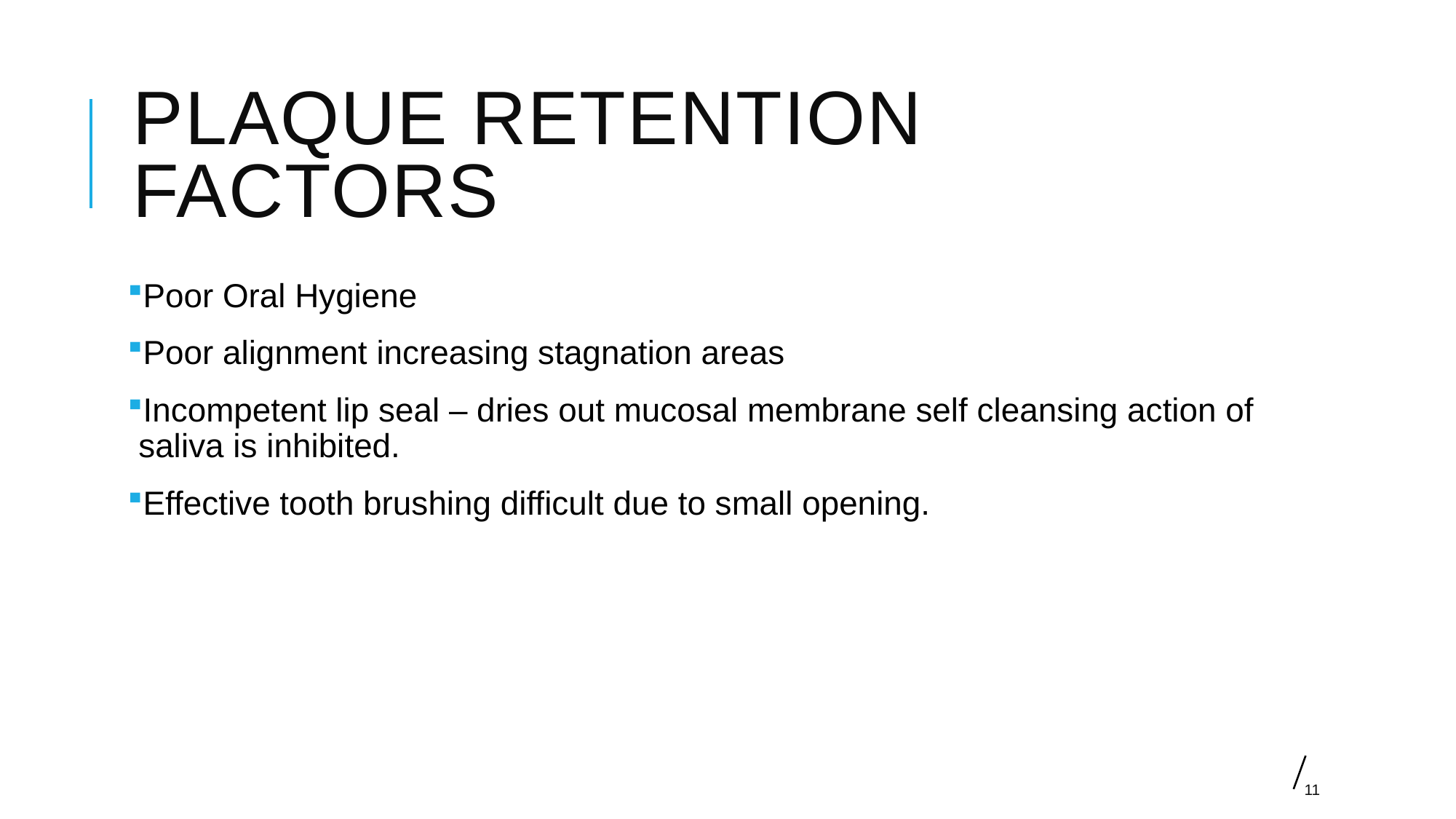

# Plaque Retention Factors
Poor Oral Hygiene
Poor alignment increasing stagnation areas
Incompetent lip seal – dries out mucosal membrane self cleansing action of saliva is inhibited.
Effective tooth brushing difficult due to small opening.
11